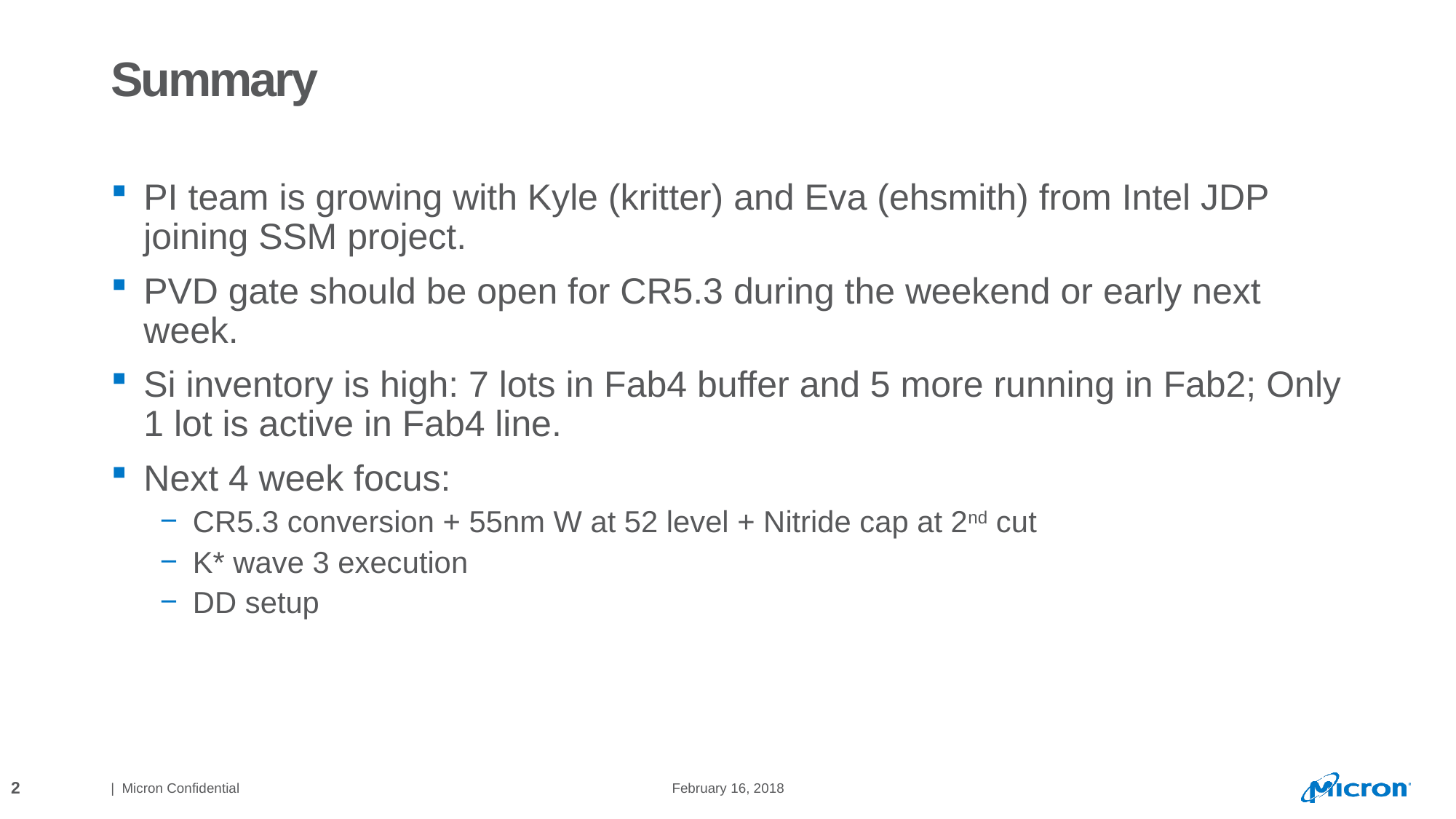

# Summary
PI team is growing with Kyle (kritter) and Eva (ehsmith) from Intel JDP joining SSM project.
PVD gate should be open for CR5.3 during the weekend or early next week.
Si inventory is high: 7 lots in Fab4 buffer and 5 more running in Fab2; Only 1 lot is active in Fab4 line.
Next 4 week focus:
CR5.3 conversion + 55nm W at 52 level + Nitride cap at 2nd cut
K* wave 3 execution
DD setup
|  Micron Confidential
2
February 16, 2018